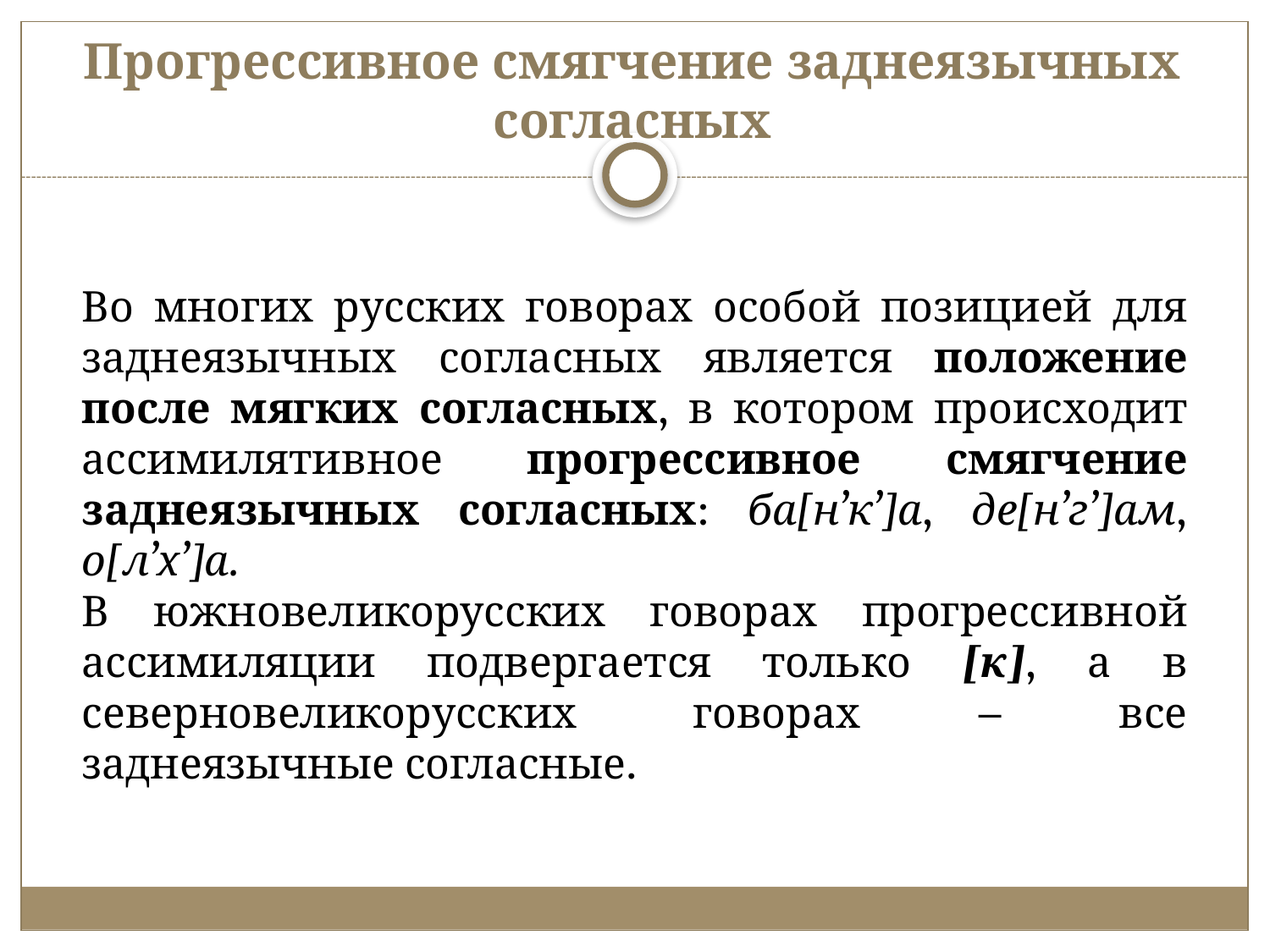

# Прогрессивное смягчение заднеязычных согласных
Во многих русских говорах особой позицией для заднеязычных согласных является положение после мягких согласных, в котором происходит ассимилятивное прогрессивное смягчение заднеязычных согласных: ба[н’к’]а, де[н’г’]ам, о[л’х’]а.
В южновеликорусских говорах прогрессивной ассимиляции подвергается только [к], а в северновеликорусских говорах – все заднеязычные согласные.